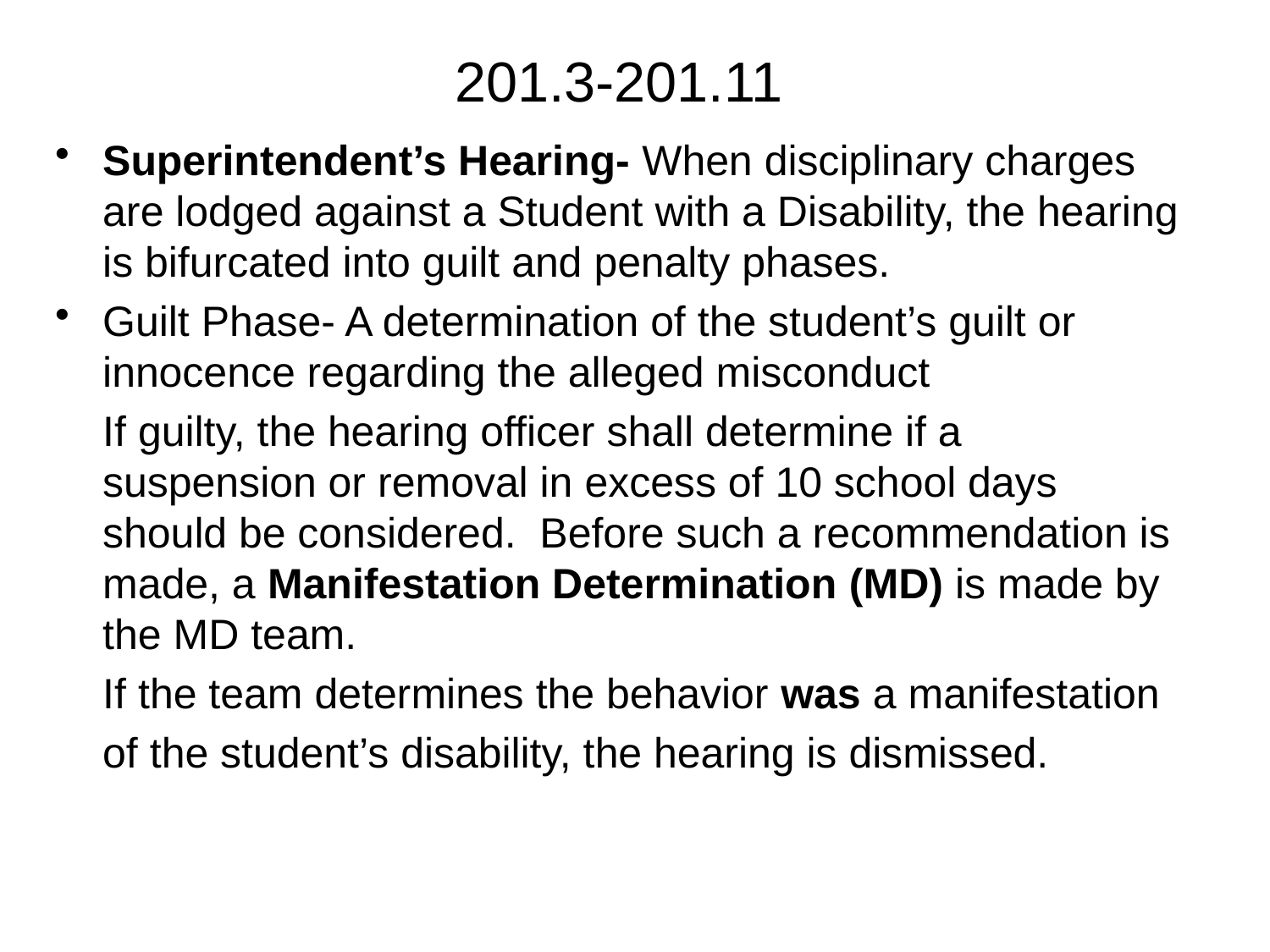

# 201.3-201.11
Superintendent’s Hearing- When disciplinary charges are lodged against a Student with a Disability, the hearing is bifurcated into guilt and penalty phases.
Guilt Phase- A determination of the student’s guilt or innocence regarding the alleged misconduct
	If guilty, the hearing officer shall determine if a suspension or removal in excess of 10 school days should be considered.  Before such a recommendation is made, a Manifestation Determination (MD) is made by the MD team.
	If the team determines the behavior was a manifestation
	of the student’s disability, the hearing is dismissed.